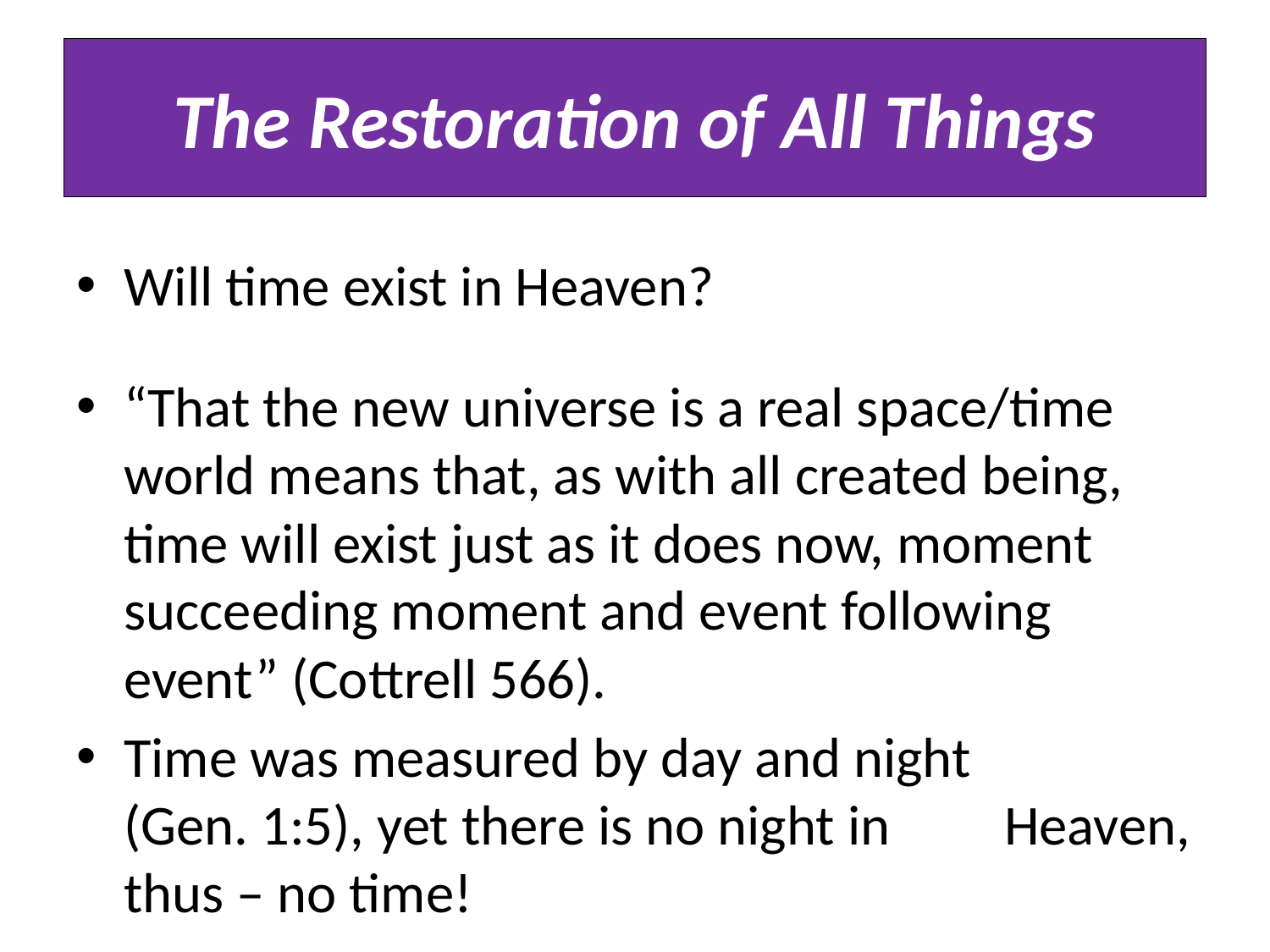

# The Restoration of All Things
Will time exist in Heaven?

“That the new universe is a real space/time world means that, as with all created being, time will exist just as it does now, moment succeeding moment and event following event” (Cottrell 566).
Time was measured by day and night        (Gen. 1:5), yet there is no night in         Heaven, thus – no time!